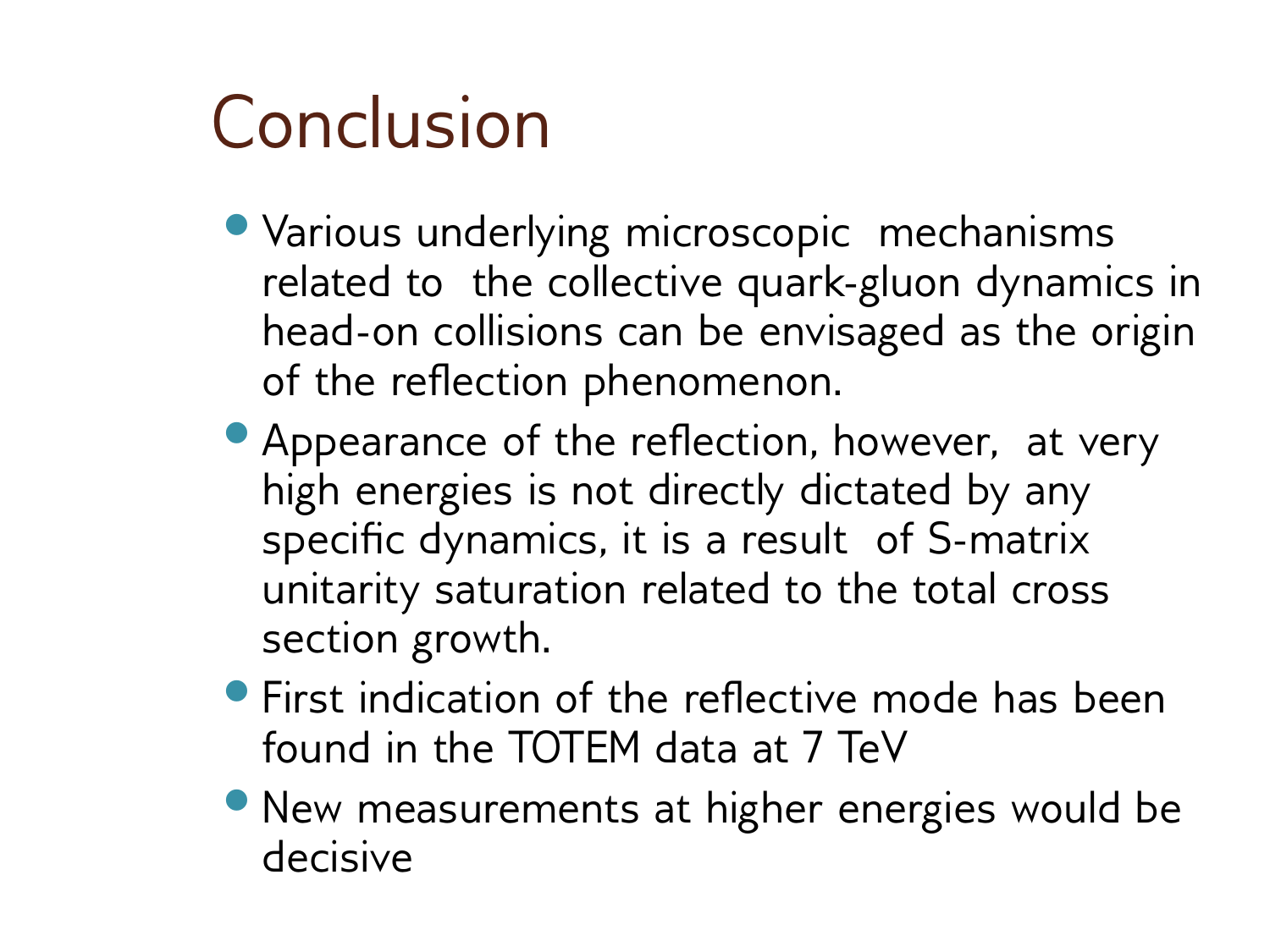

Conclusion
Various underlying microscopic  mechanisms  related to  the collective quark-gluon dynamics in head-on collisions can be envisaged as the origin of the reflection phenomenon.
Appearance of the reflection, however,  at very high energies is not directly dictated by any specific dynamics, it is a result  of S-matrix  unitarity saturation related to the total cross section growth.
First indication of the reflective mode has been found in the TOTEM data at 7 TeV
New measurements at higher energies would be decisive